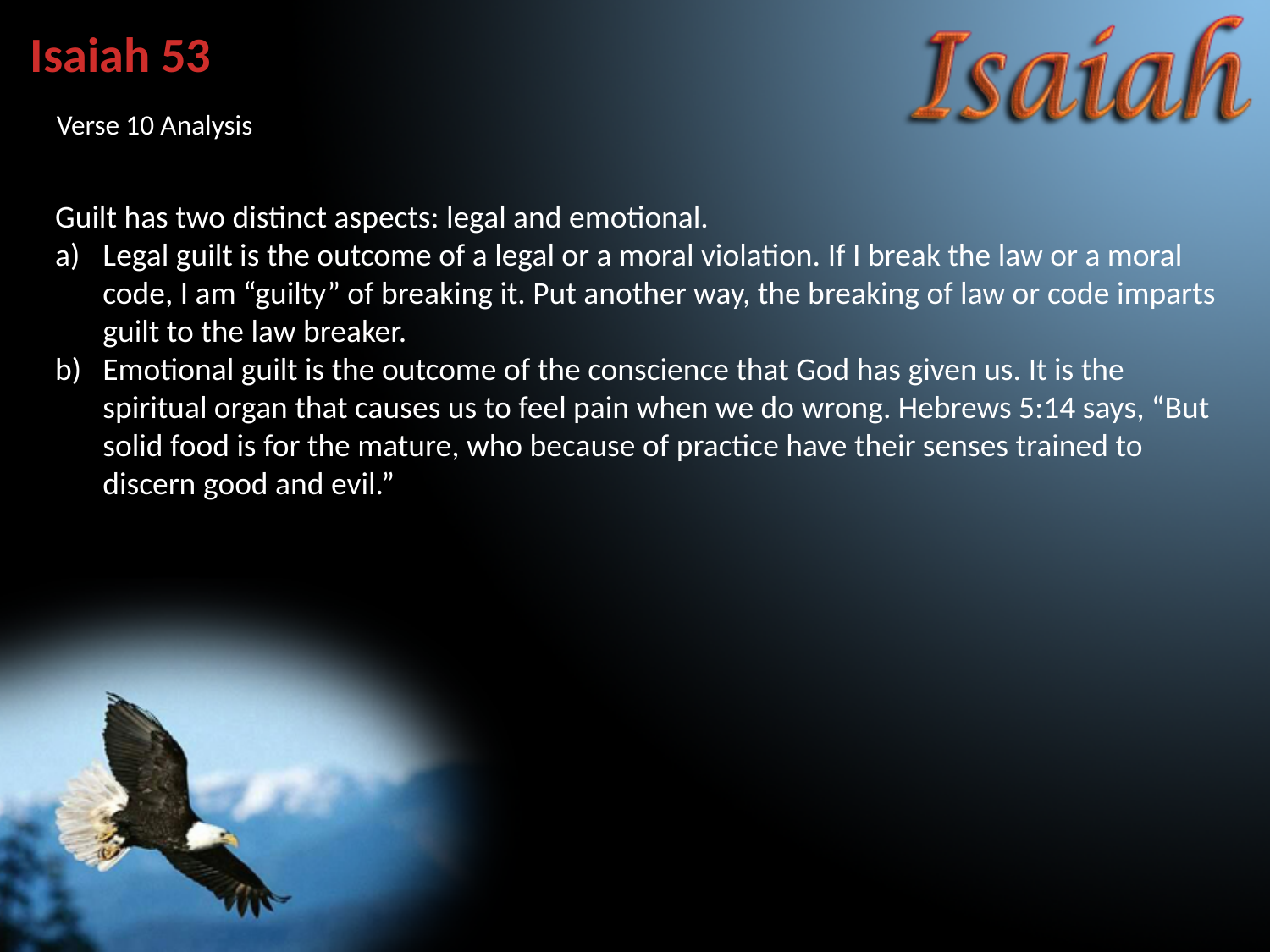

Isaiah 53
Verse 10 Analysis
Guilt has two distinct aspects: legal and emotional.
Legal guilt is the outcome of a legal or a moral violation. If I break the law or a moral code, I am “guilty” of breaking it. Put another way, the breaking of law or code imparts guilt to the law breaker.
Emotional guilt is the outcome of the conscience that God has given us. It is the spiritual organ that causes us to feel pain when we do wrong. Hebrews 5:14 says, “But solid food is for the mature, who because of practice have their senses trained to discern good and evil.”